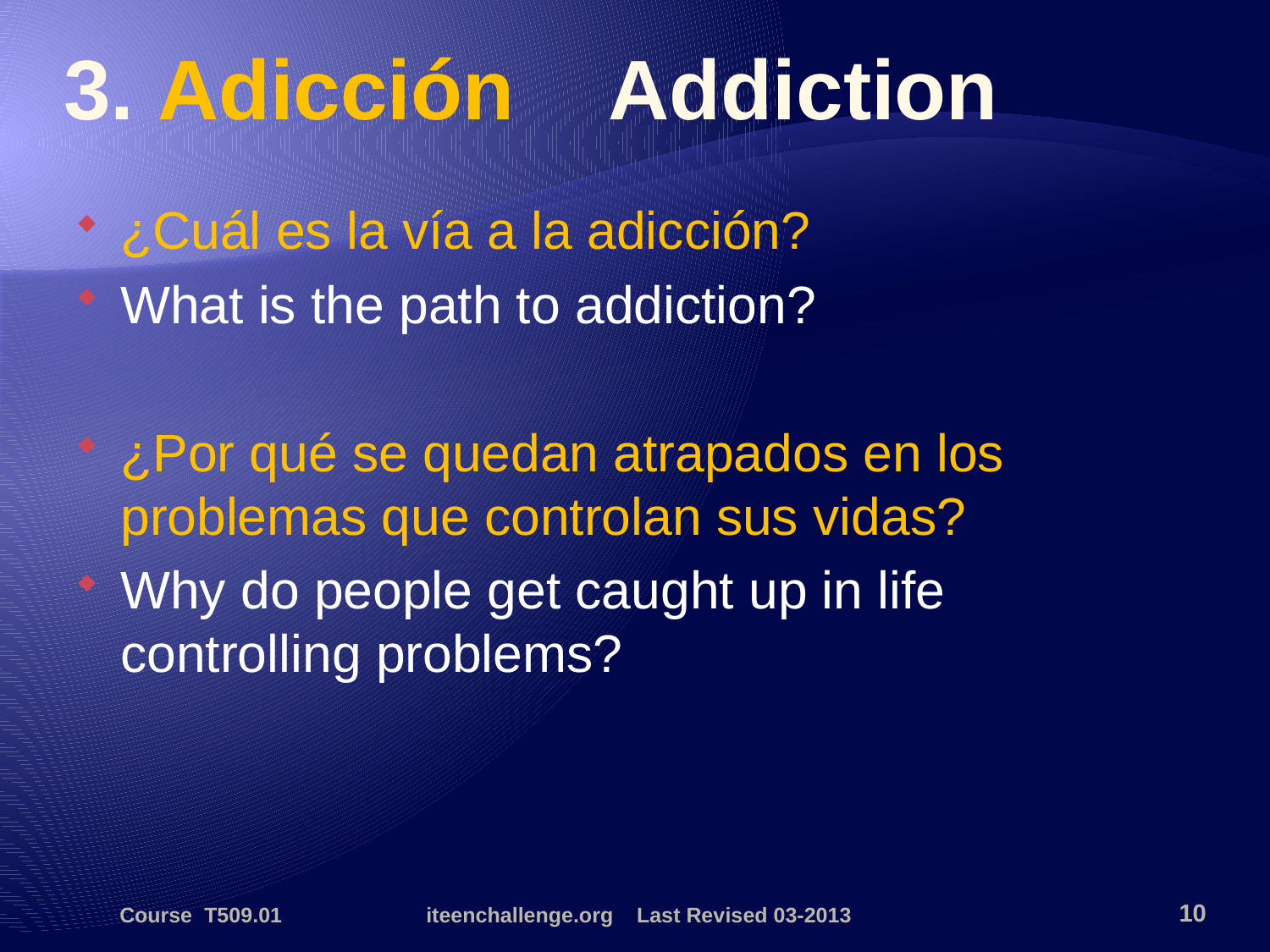

# 3. Adicción    Addiction
¿Cuál es la vía a la adicción?
What is the path to addiction?

¿Por qué se quedan atrapados en los problemas que controlan sus vidas?
Why do people get caught up in life controlling problems?
Course  T509.01
iteenchallenge.org    Last Revised 03-2013
10